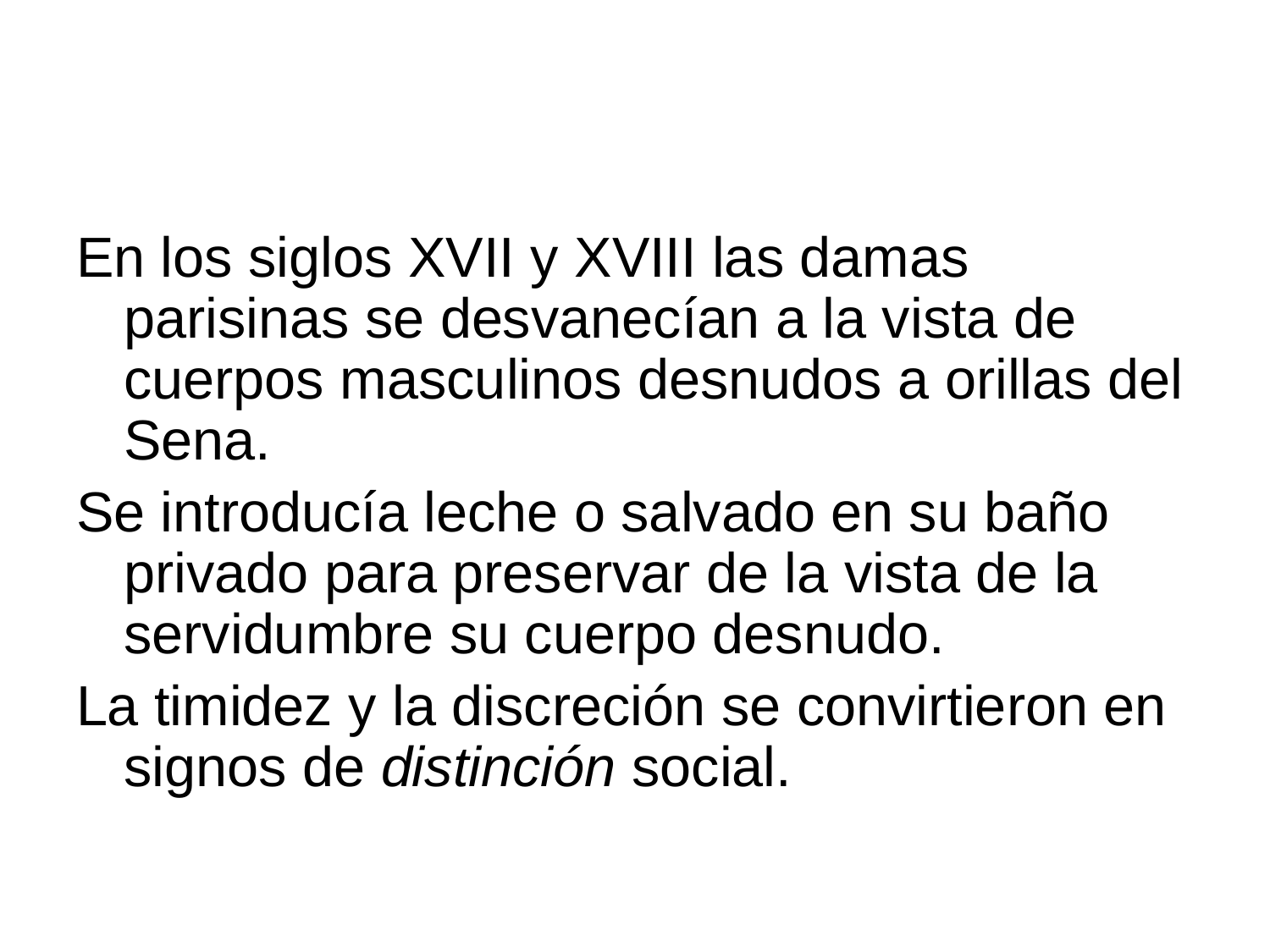

#
En los siglos XVII y XVIII las damas parisinas se desvanecían a la vista de cuerpos masculinos desnudos a orillas del Sena.
Se introducía leche o salvado en su baño privado para preservar de la vista de la servidumbre su cuerpo desnudo.
La timidez y la discreción se convirtieron en signos de distinción social.